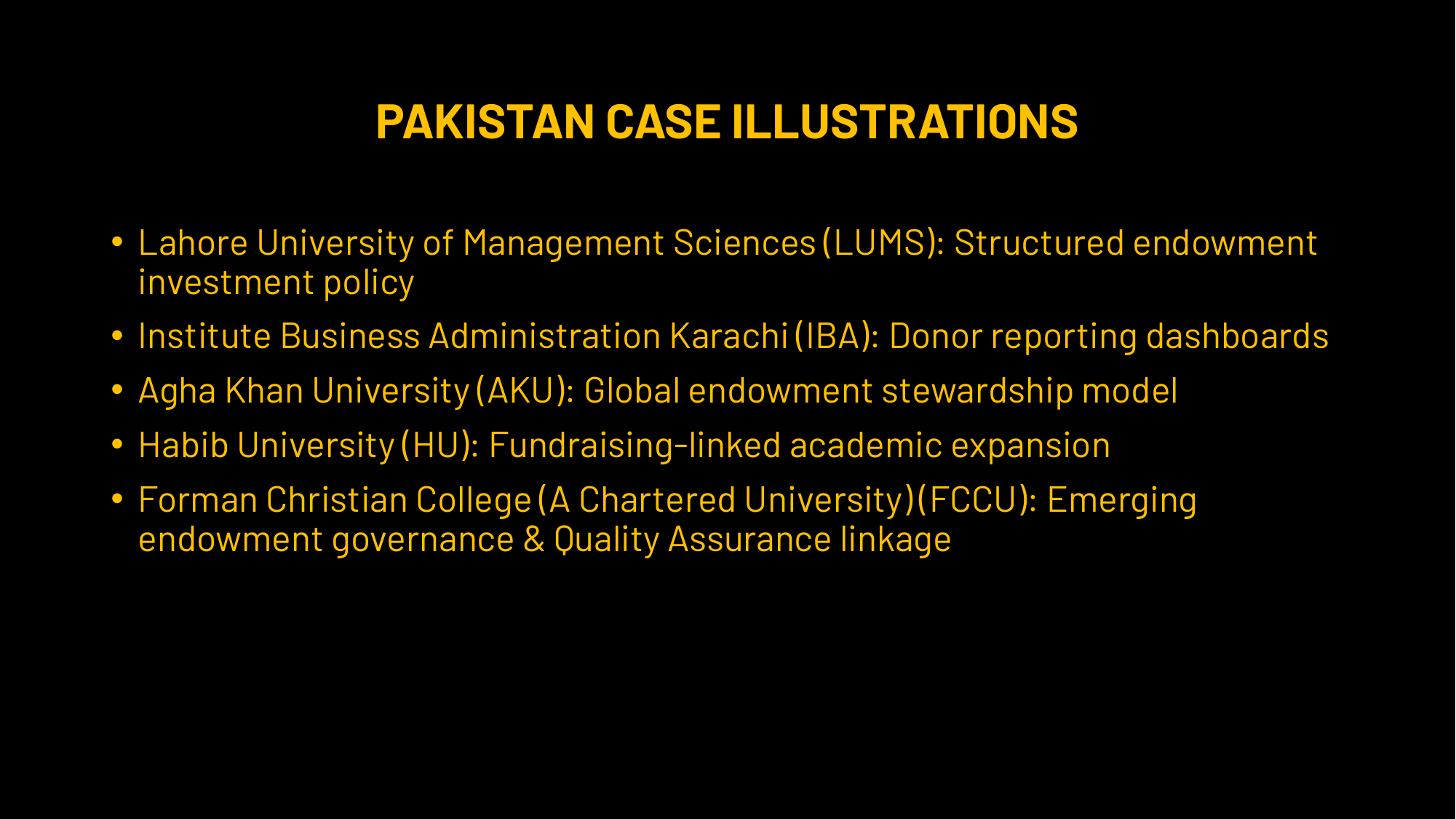

# PAKISTAN CASE ILLUSTRATIONS
Lahore University of Management Sciences (LUMS): Structured endowment investment policy
Institute Business Administration Karachi (IBA): Donor reporting dashboards
Agha Khan University (AKU): Global endowment stewardship model
Habib University (HU): Fundraising-linked academic expansion
Forman Christian College (A Chartered University) (FCCU): Emerging endowment governance & Quality Assurance linkage